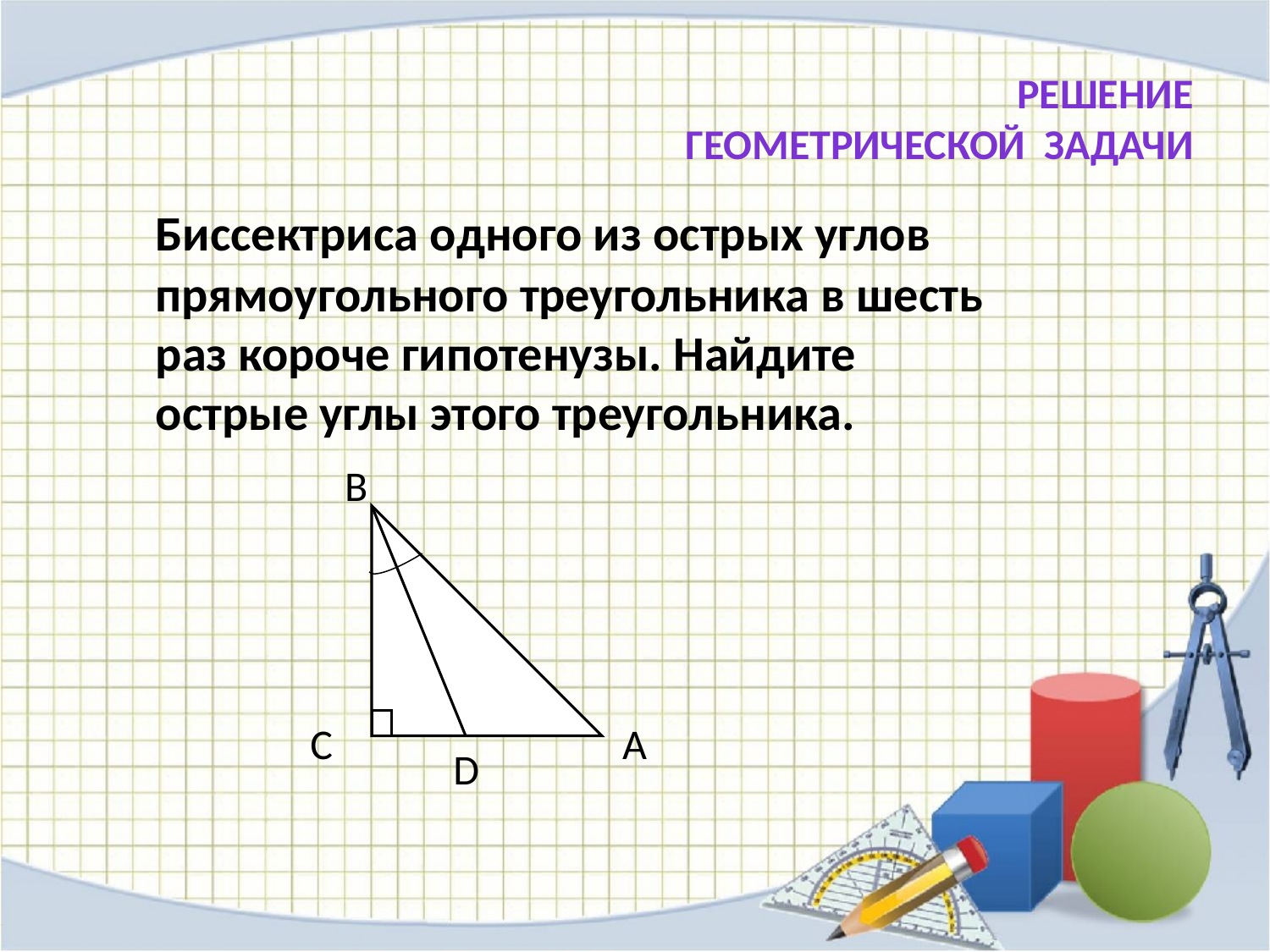

# Решение геометрической  задачи

	Биссектриса одного из острых углов прямоугольного треугольника в шесть раз короче гипотенузы. Найдите острые углы этого треугольника.
В

С

А
D